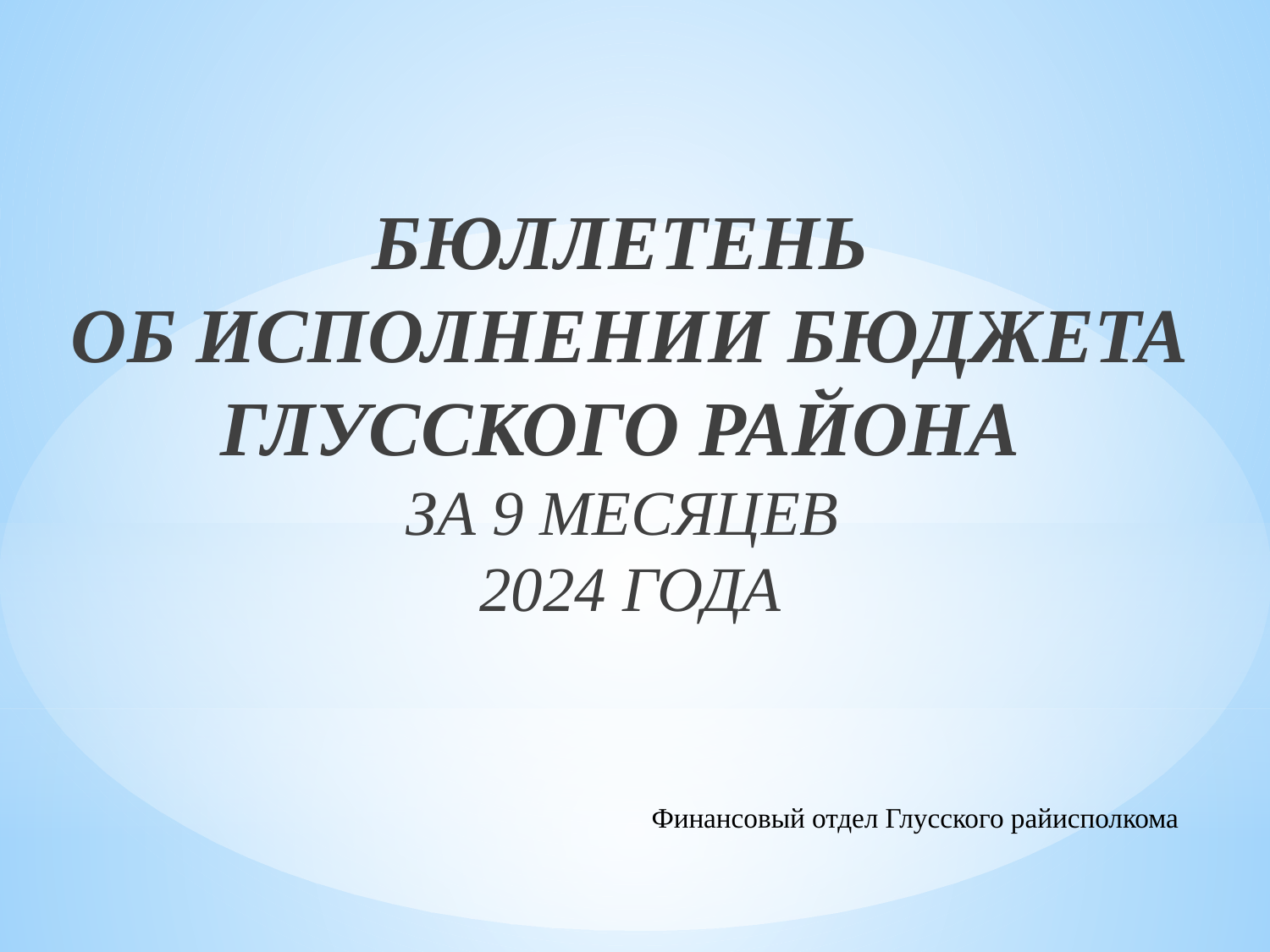

БЮЛЛЕТЕНЬ
ОБ ИСПОЛНЕНИИ БЮДЖЕТА ГлусСКОГО РАЙОНА
за 9 месяцев
2024 ГОДа
Финансовый отдел Глусского райисполкома